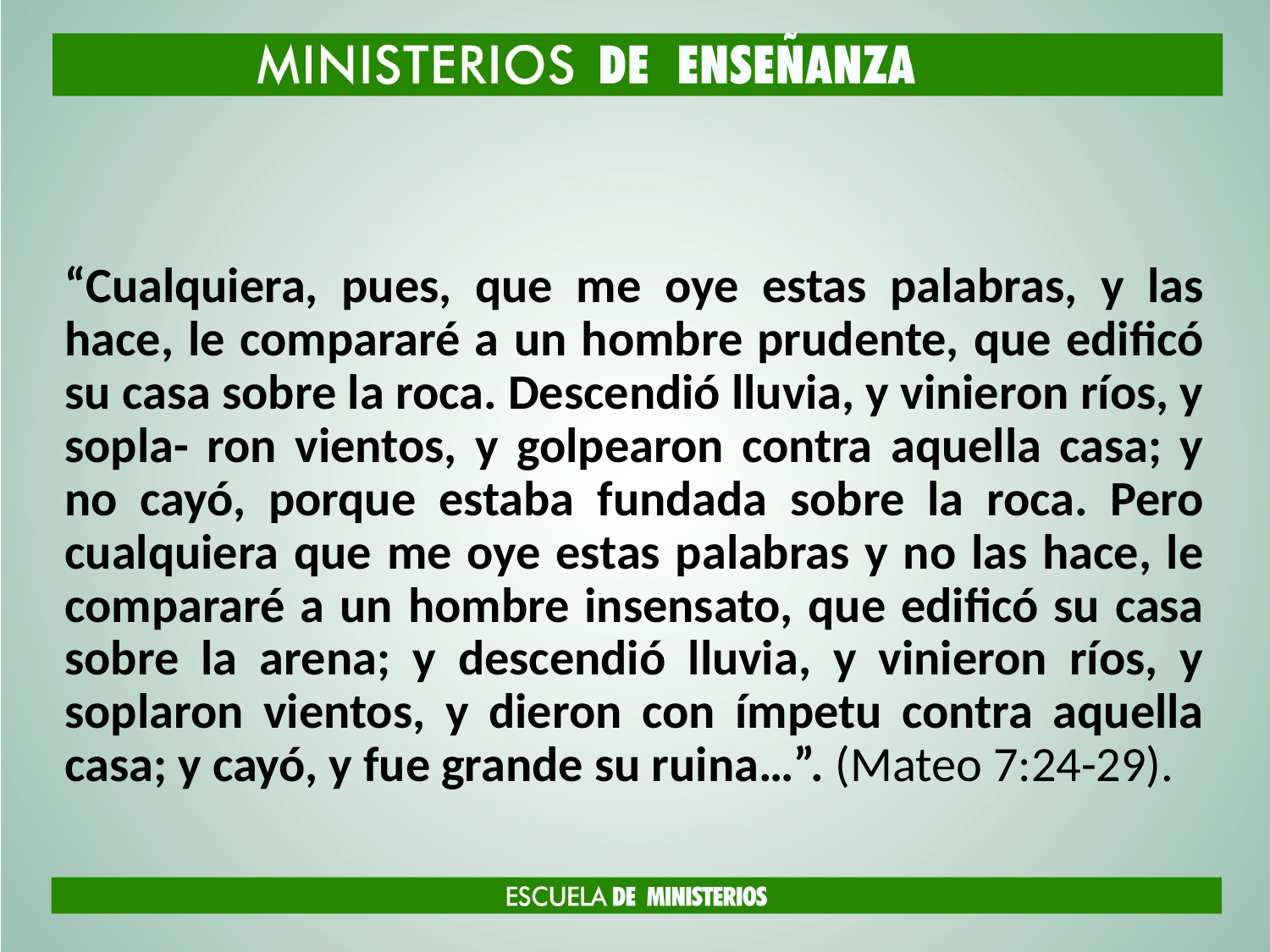

#
“Cualquiera, pues, que me oye estas palabras, y las hace, le compararé a un hombre prudente, que edificó su casa sobre la roca. Descendió lluvia, y vinieron ríos, y sopla- ron vientos, y golpearon contra aquella casa; y no cayó, porque estaba fundada sobre la roca. Pero cualquiera que me oye estas palabras y no las hace, le compararé a un hombre insensato, que edificó su casa sobre la arena; y descendió lluvia, y vinieron ríos, y soplaron vientos, y dieron con ímpetu contra aquella casa; y cayó, y fue grande su ruina…”. (Mateo 7:24-29).